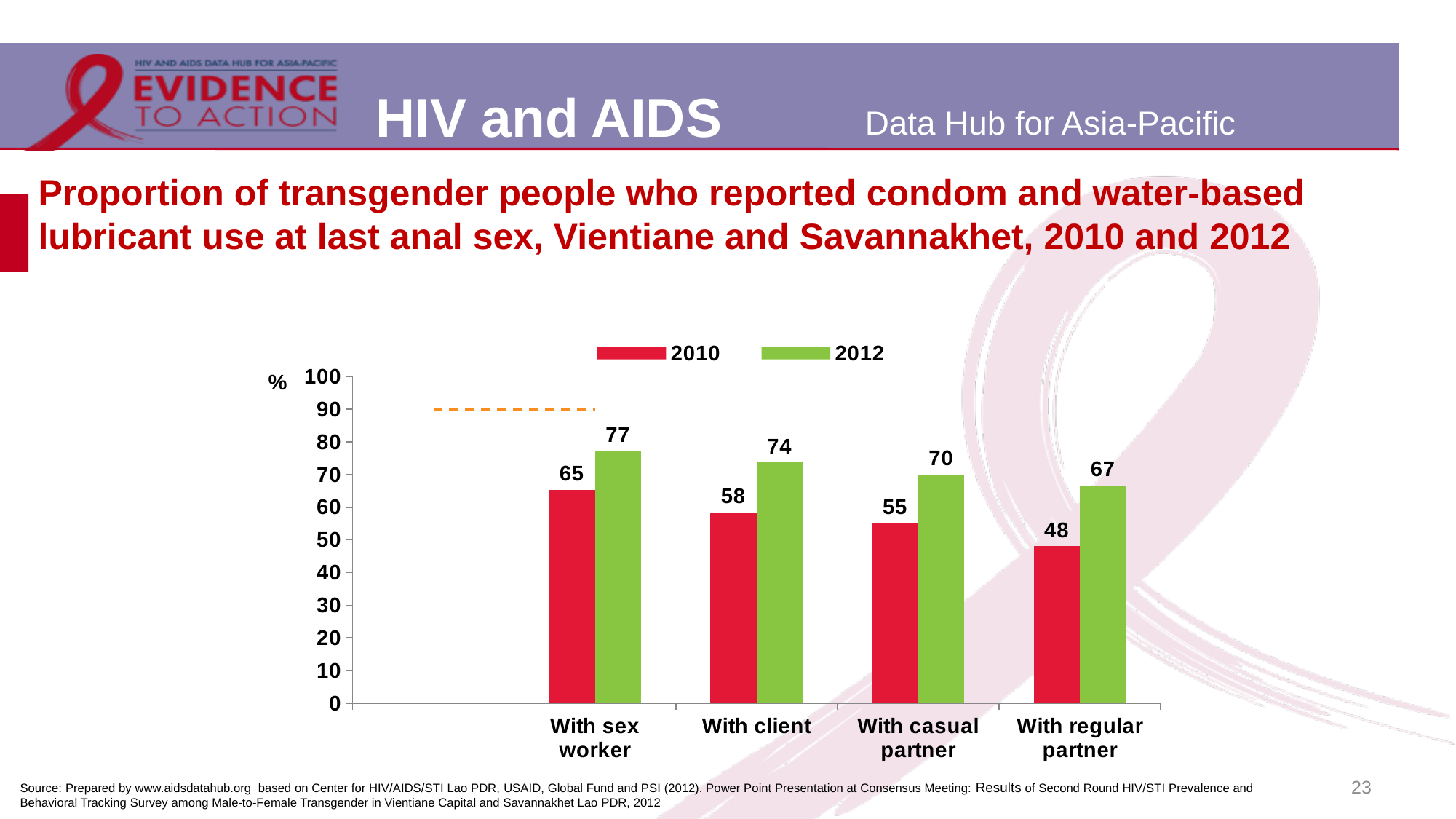

# Proportion of transgender people who reported condom and water-based lubricant use at last anal sex, Vientiane and Savannakhet, 2010 and 2012

[unsupported chart]

23
Source: Prepared by www.aidsdatahub.org  based on Center for HIV/AIDS/STI Lao PDR, USAID, Global Fund and PSI (2012). Power Point Presentation at Consensus Meeting: Results of Second Round HIV/STI Prevalence and Behavioral Tracking Survey among Male-to-Female Transgender in Vientiane Capital and Savannakhet Lao PDR, 2012